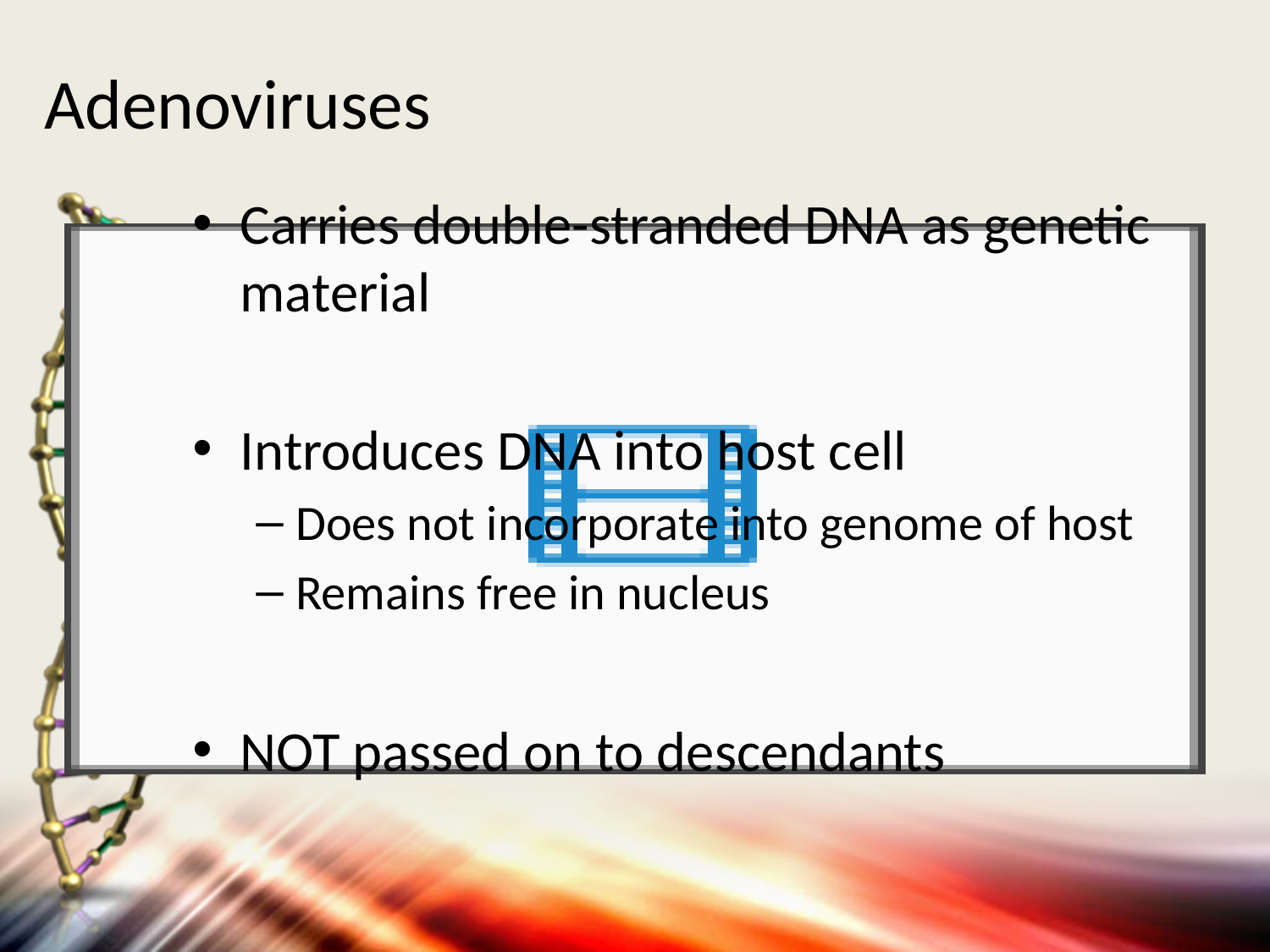

# Adenoviruses
Carries double-stranded DNA as genetic material

Introduces DNA into host cell
Does not incorporate into genome of host
Remains free in nucleus

NOT passed on to descendants